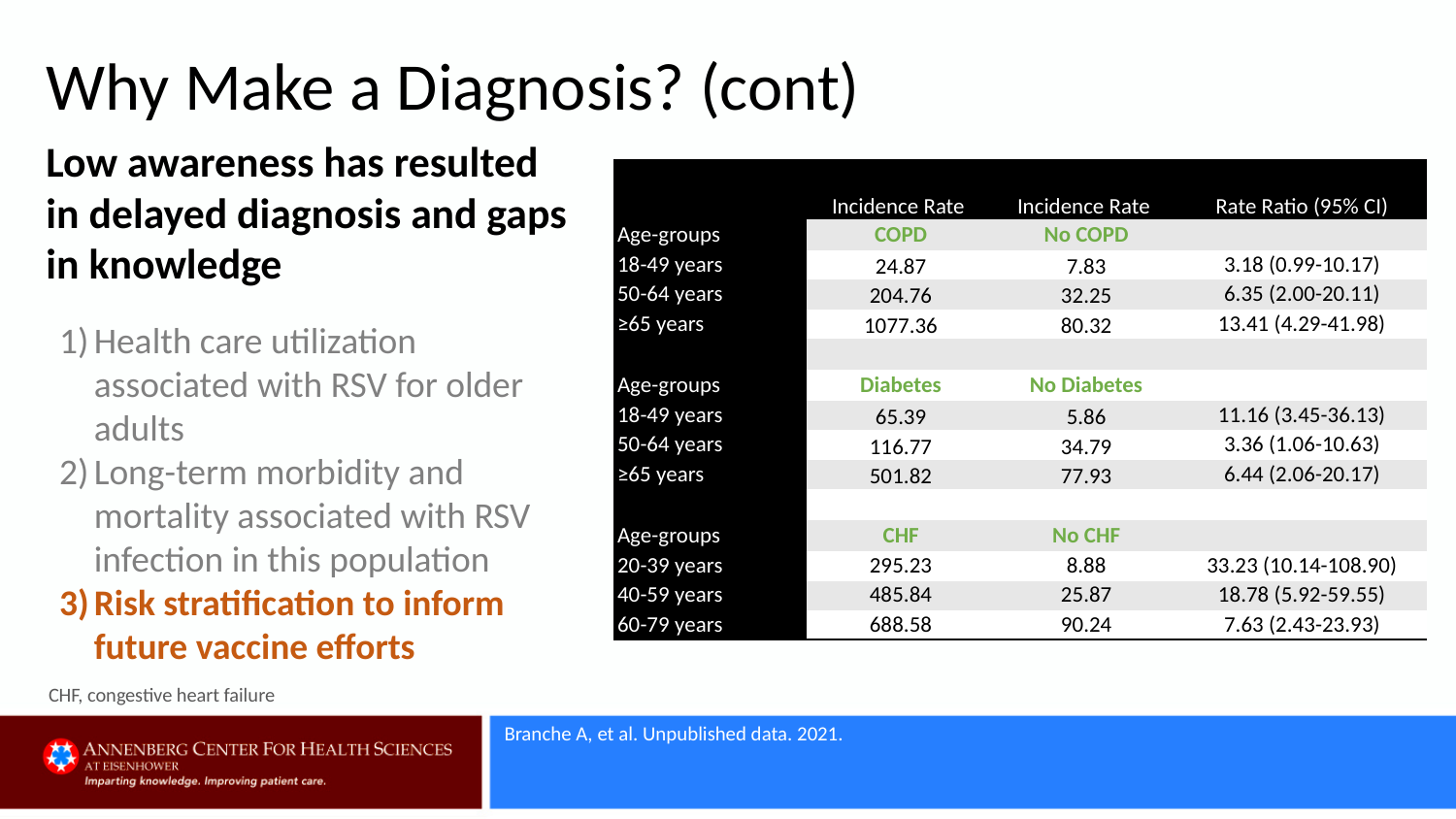

# Why Make a Diagnosis? (cont)
Low awareness has resulted in delayed diagnosis and gaps in knowledge

Health care utilization associated with RSV for older adults
Long-term morbidity and mortality associated with RSV infection in this population
Risk stratification to inform future vaccine efforts
|  | Incidence Rate | Incidence Rate | Rate Ratio (95% CI) |
| --- | --- | --- | --- |
| Age-groups | COPD | No COPD |  |
| 18-49 years | 24.87 | 7.83 | 3.18 (0.99-10.17) |
| 50-64 years | 204.76 | 32.25 | 6.35 (2.00-20.11) |
| ≥65 years | 1077.36 | 80.32 | 13.41 (4.29-41.98) |
|  |  |  |  |
| Age-groups | Diabetes | No Diabetes |  |
| 18-49 years | 65.39 | 5.86 | 11.16 (3.45-36.13) |
| 50-64 years | 116.77 | 34.79 | 3.36 (1.06-10.63) |
| ≥65 years | 501.82 | 77.93 | 6.44 (2.06-20.17) |
|  |  |  |  |
| Age-groups | CHF | No CHF |  |
| 20-39 years | 295.23 | 8.88 | 33.23 (10.14-108.90) |
| 40-59 years | 485.84 | 25.87 | 18.78 (5.92-59.55) |
| 60-79 years | 688.58 | 90.24 | 7.63 (2.43-23.93) |
CHF, congestive heart failure
Branche A, et al. Unpublished data. 2021.